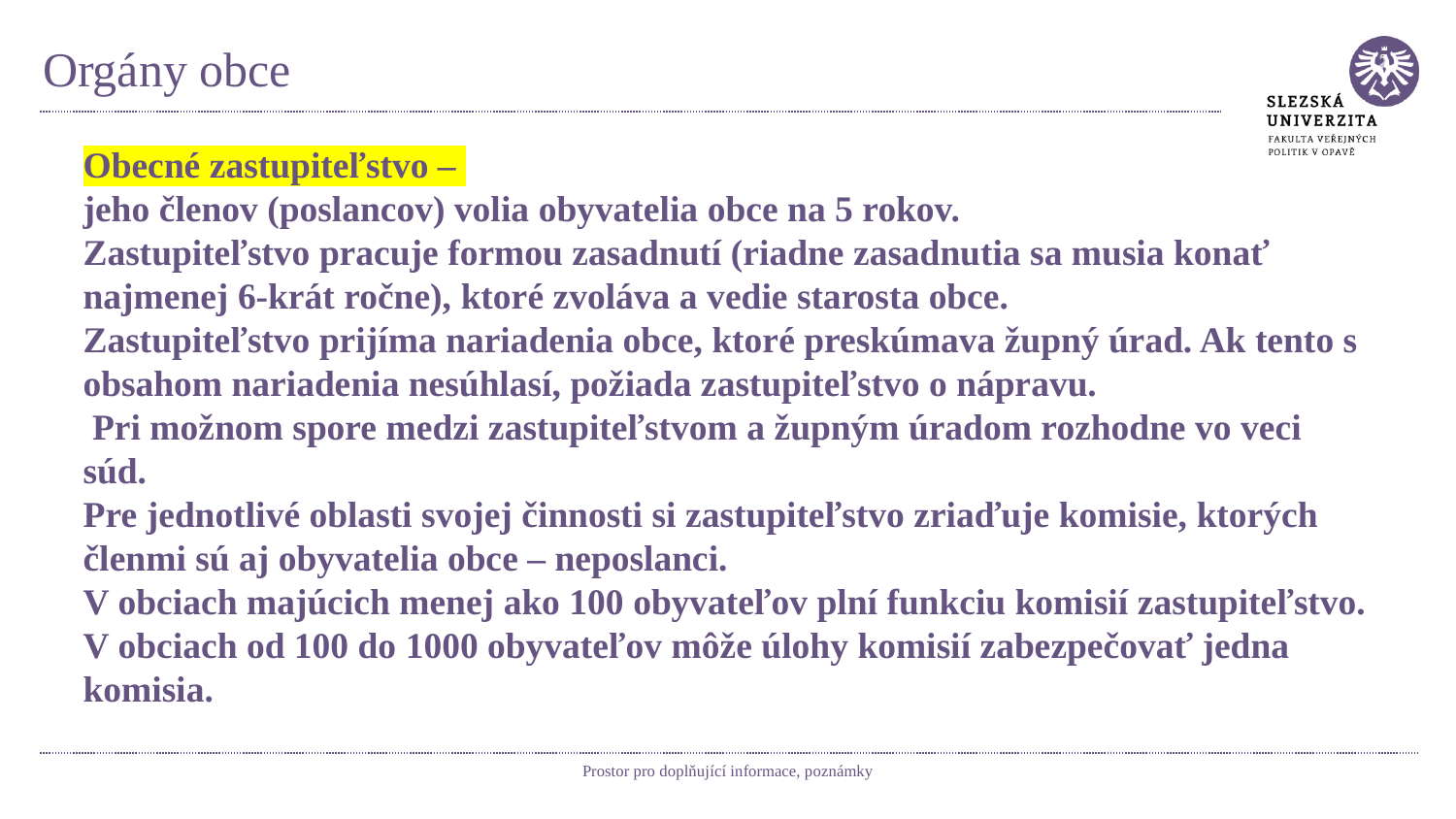

# Orgány obce
Obecné zastupiteľstvo –
jeho členov (poslancov) volia obyvatelia obce na 5 rokov.
Zastupiteľstvo pracuje formou zasadnutí (riadne zasadnutia sa musia konať najmenej 6-krát ročne), ktoré zvoláva a vedie starosta obce.
Zastupiteľstvo prijíma nariadenia obce, ktoré preskúmava župný úrad. Ak tento s obsahom nariadenia nesúhlasí, požiada zastupiteľstvo o nápravu.
 Pri možnom spore medzi zastupiteľstvom a župným úradom rozhodne vo veci súd.
Pre jednotlivé oblasti svojej činnosti si zastupiteľstvo zriaďuje komisie, ktorých členmi sú aj obyvatelia obce – neposlanci.
V obciach majúcich menej ako 100 obyvateľov plní funkciu komisií zastupiteľstvo.
V obciach od 100 do 1000 obyvateľov môže úlohy komisií zabezpečovať jedna komisia.
Prostor pro doplňující informace, poznámky